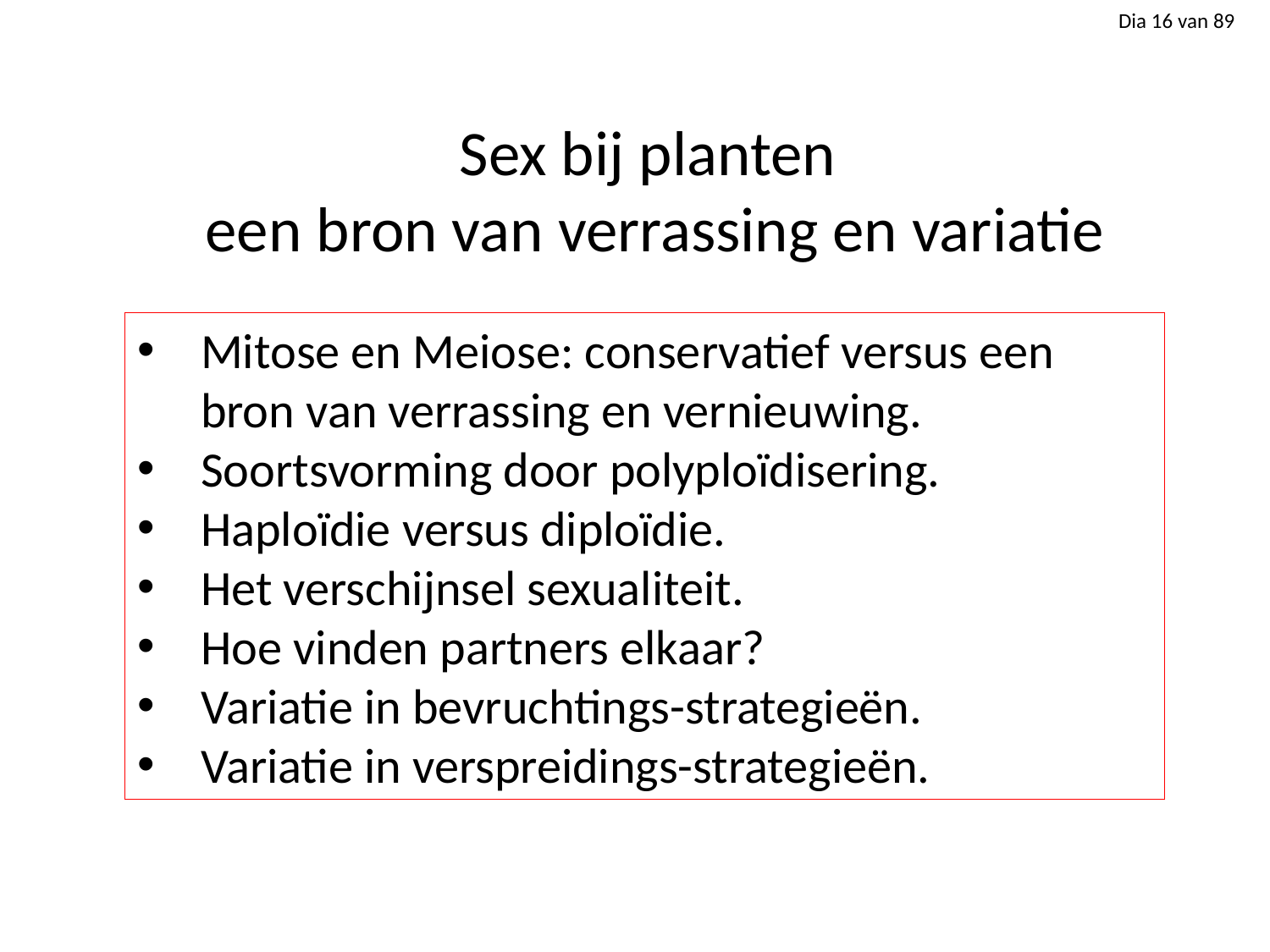

Sex bij planten
een bron van verrassing en variatie
Mitose en Meiose: conservatief versus een bron van verrassing en vernieuwing.
Soortsvorming door polyploïdisering.
Haploïdie versus diploïdie.
Het verschijnsel sexualiteit.
Hoe vinden partners elkaar?
Variatie in bevruchtings-strategieën.
Variatie in verspreidings-strategieën.